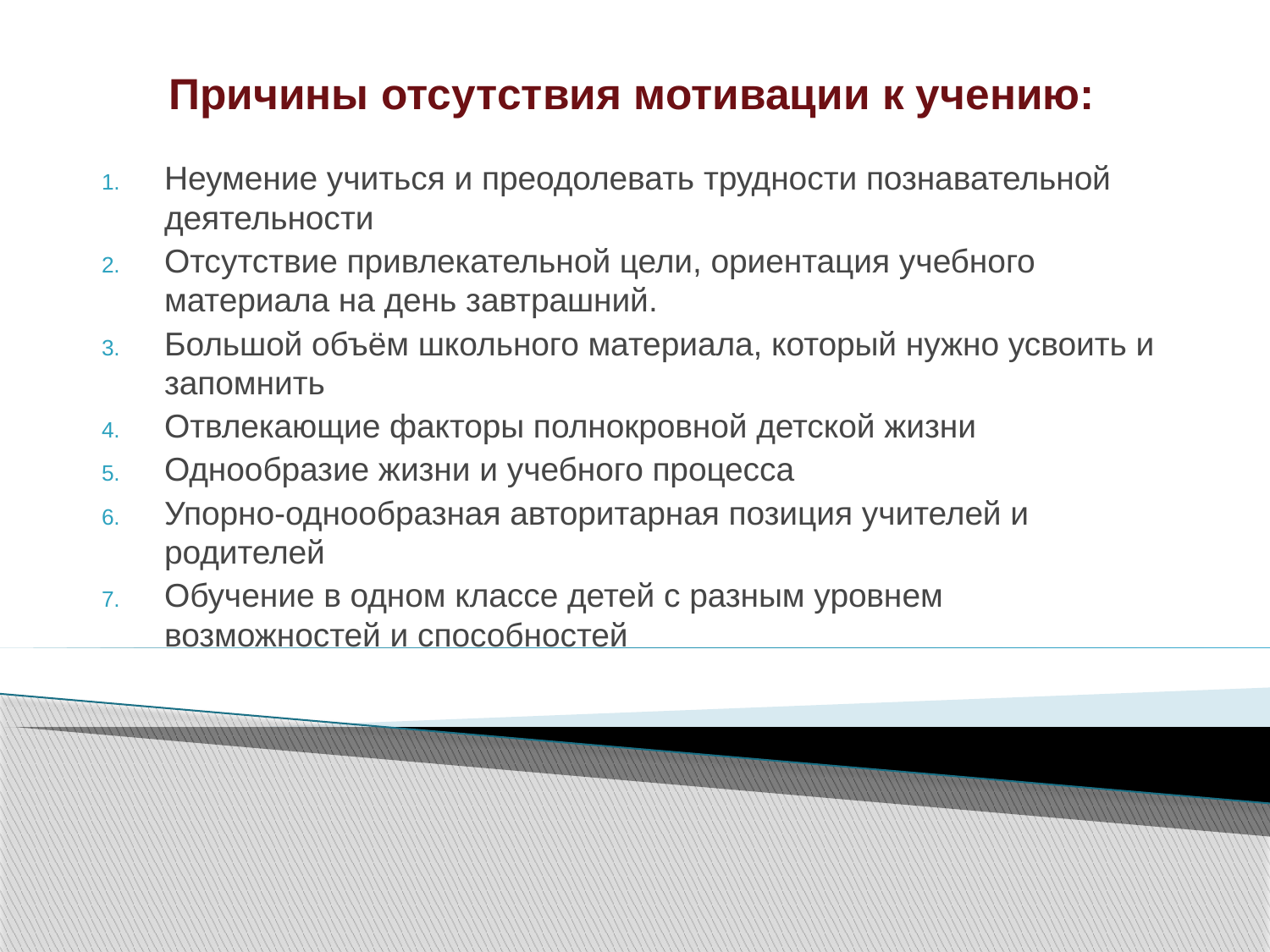

Причины отсутствия мотивации к учению:

Неумение учиться и преодолевать трудности познавательной деятельности
Отсутствие привлекательной цели, ориентация учебного материала на день завтрашний.
Большой объём школьного материала, который нужно усвоить и запомнить
Отвлекающие факторы полнокровной детской жизни
Однообразие жизни и учебного процесса
Упорно-однообразная авторитарная позиция учителей и родителей
Обучение в одном классе детей с разным уровнем возможностей и способностей